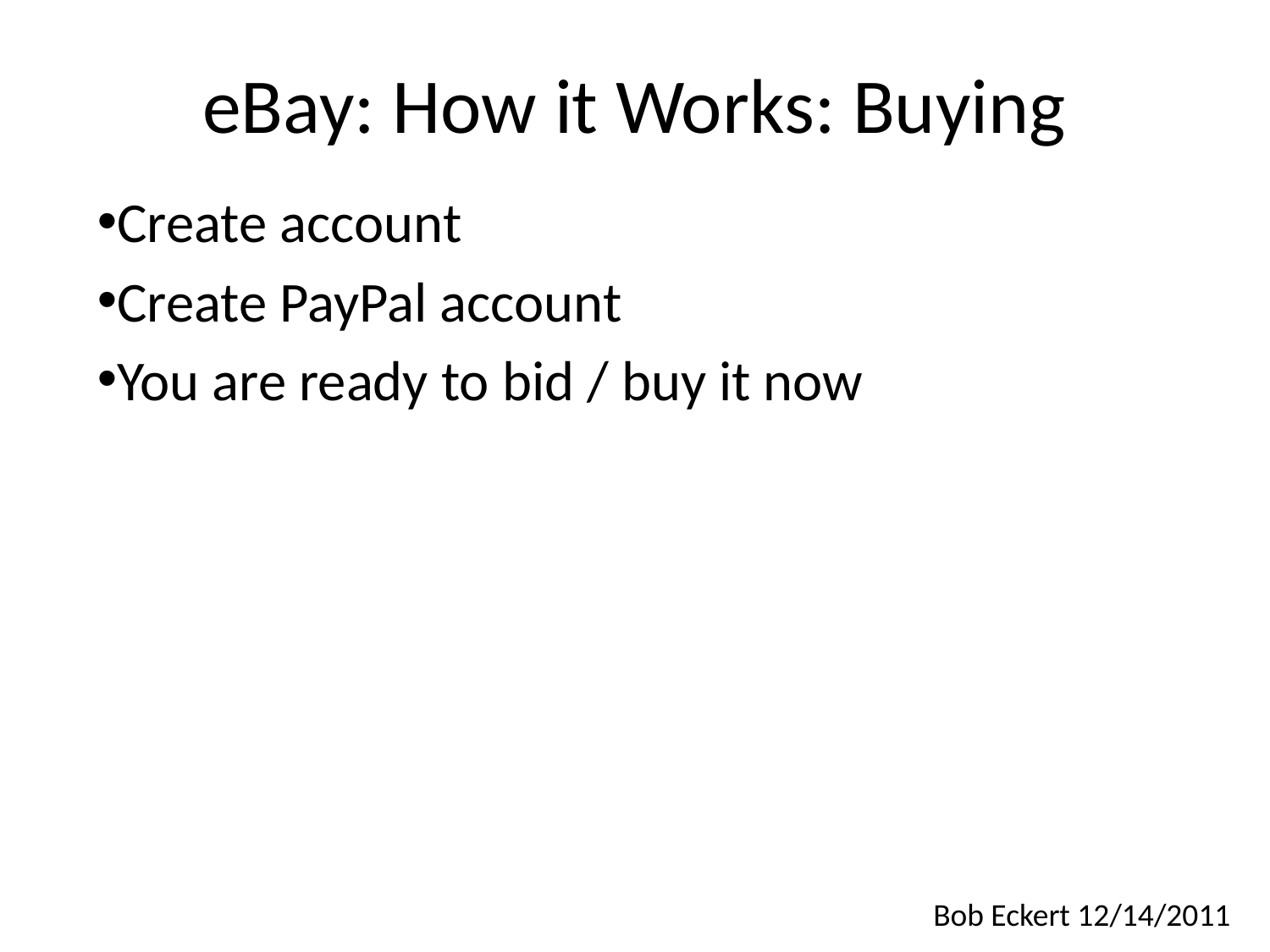

# eBay: How it Works: Buying
Create account
Create PayPal account
You are ready to bid / buy it now
Bob Eckert 12/14/2011